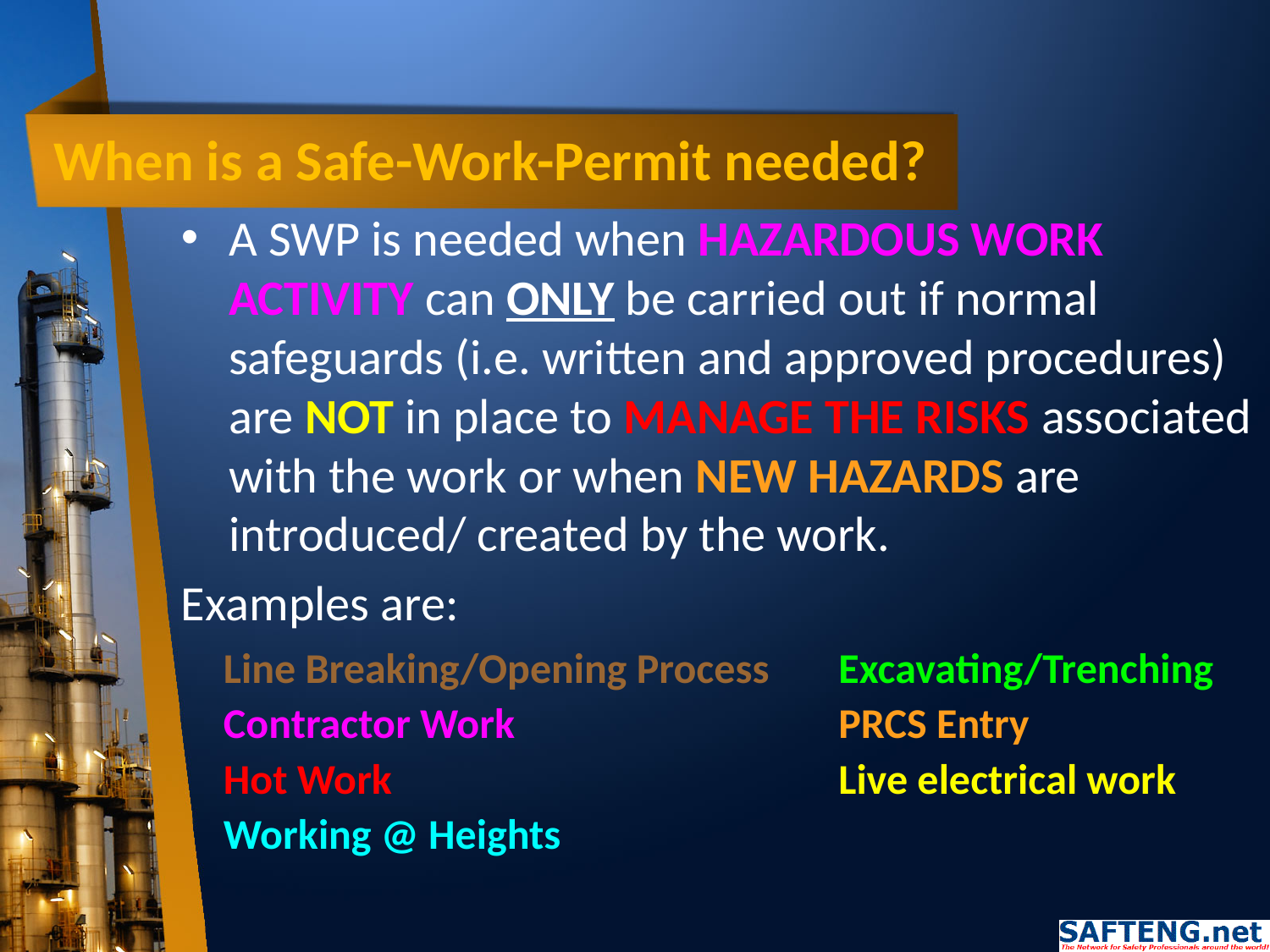

# When is a Safe-Work-Permit needed?
A SWP is needed when HAZARDOUS WORK ACTIVITY can ONLY be carried out if normal safeguards (i.e. written and approved procedures) are NOT in place to MANAGE THE RISKS associated with the work or when NEW HAZARDS are introduced/ created by the work.
Examples are:

| Line Breaking/Opening Process | Excavating/Trenching |
| --- | --- |
| Contractor Work | PRCS Entry |
| Hot Work | Live electrical work |
| Working @ Heights |  |